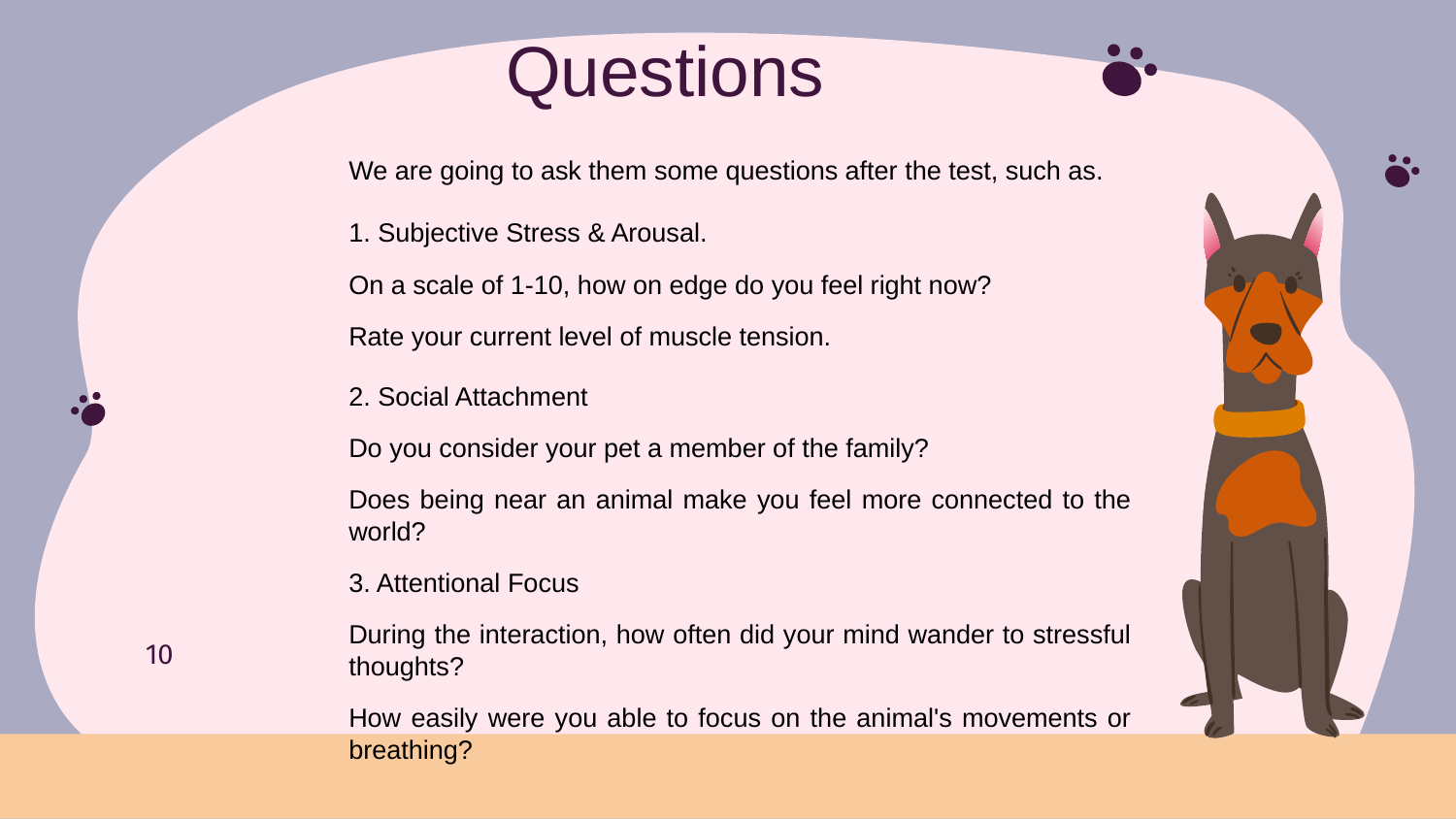

# Questions
We are going to ask them some questions after the test, such as.

1. Subjective Stress & Arousal.
On a scale of 1-10, how on edge do you feel right now?
Rate your current level of muscle tension.
2. Social Attachment
Do you consider your pet a member of the family?
Does being near an animal make you feel more connected to the world?
3. Attentional Focus
During the interaction, how often did your mind wander to stressful thoughts?
How easily were you able to focus on the animal's movements or breathing?

10